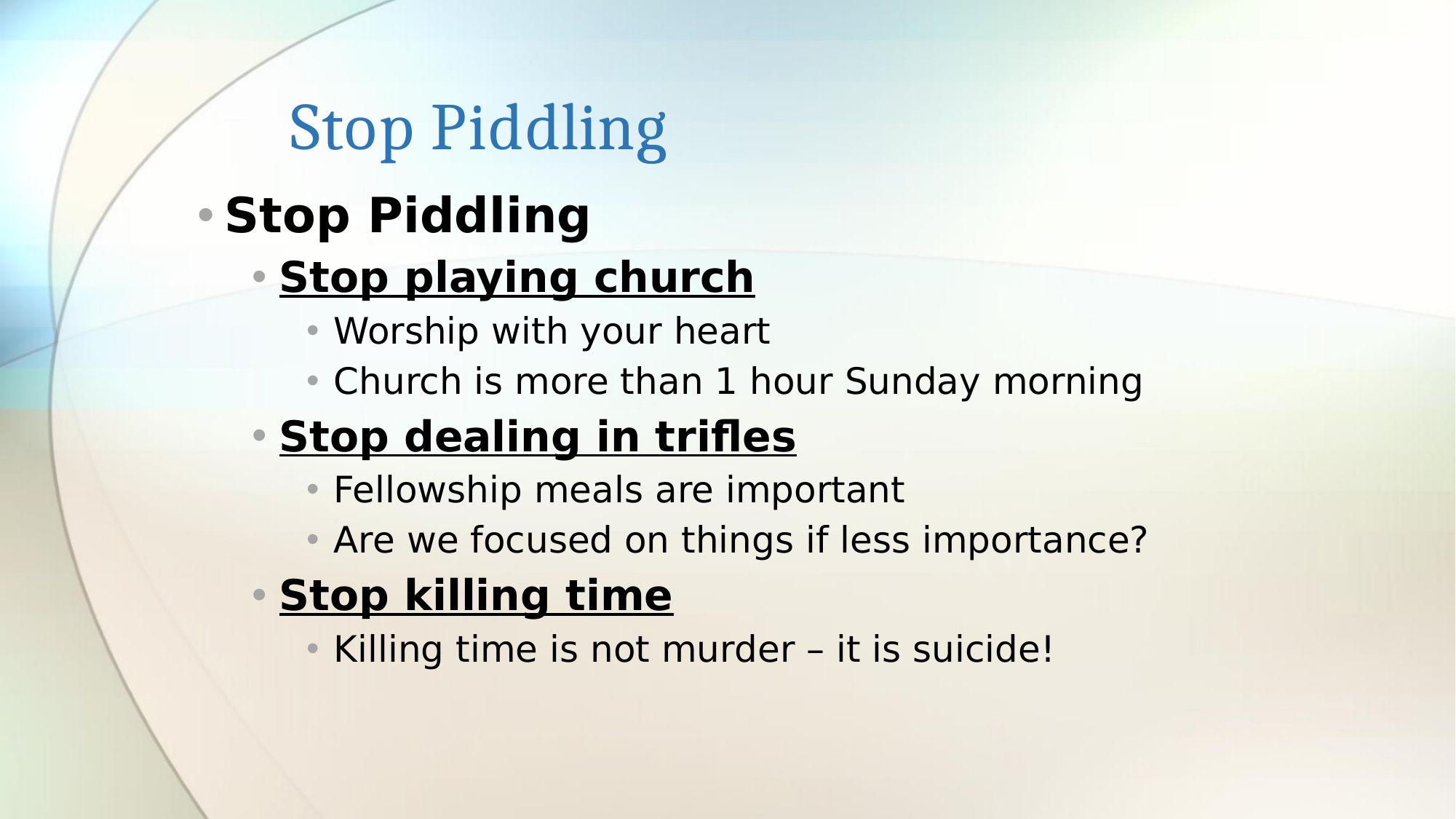

# Stop Piddling
Stop Piddling
Stop playing church
Worship with your heart
Church is more than 1 hour Sunday morning
Stop dealing in trifles
Fellowship meals are important
Are we focused on things if less importance?
Stop killing time
Killing time is not murder – it is suicide!